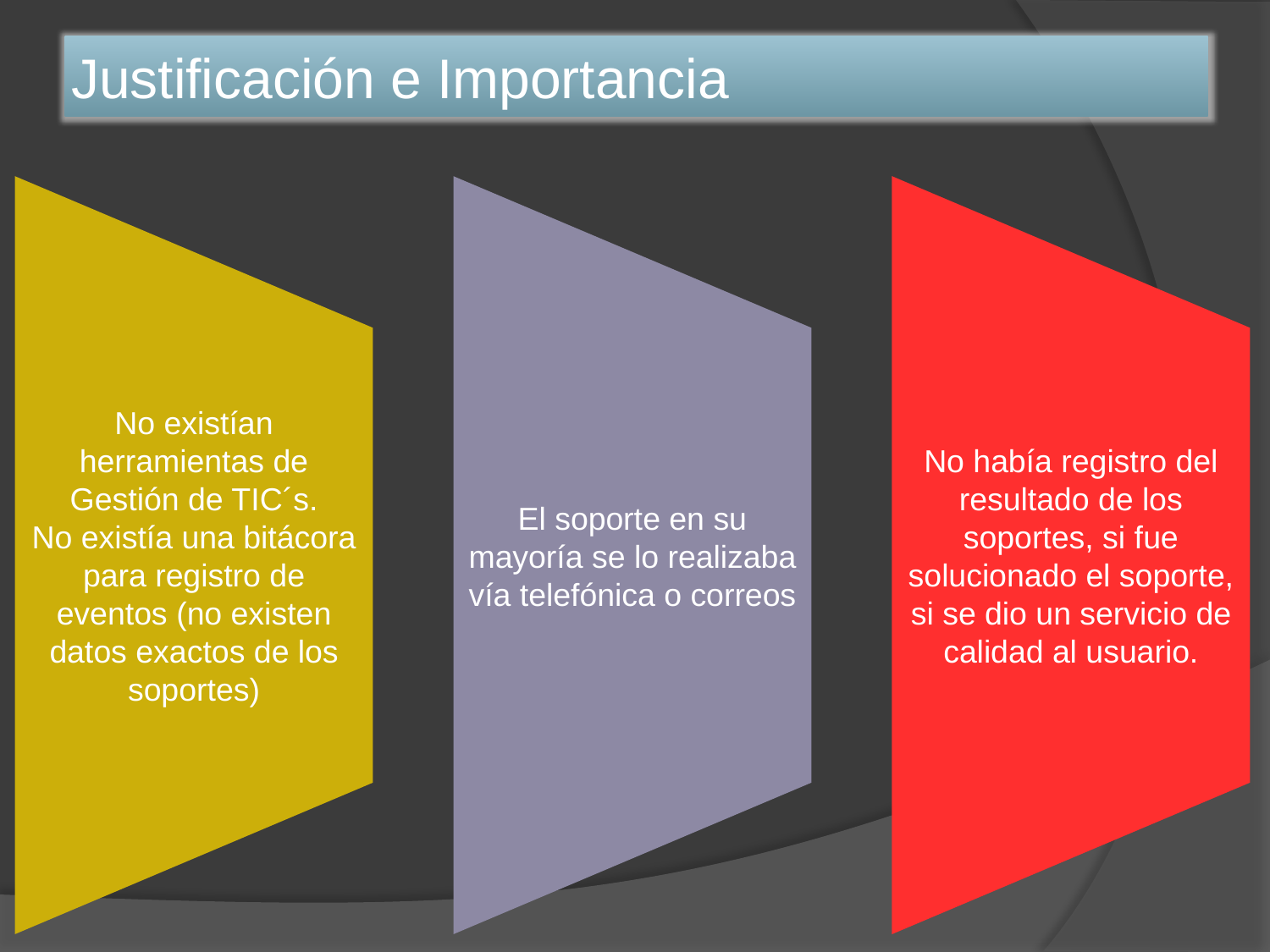

Justificación e Importancia
No existían herramientas de Gestión de TIC´s.
No existía una bitácora para registro de eventos (no existen datos exactos de los soportes)
El soporte en su mayoría se lo realizaba vía telefónica o correos
No había registro del resultado de los soportes, si fue solucionado el soporte, si se dio un servicio de calidad al usuario.